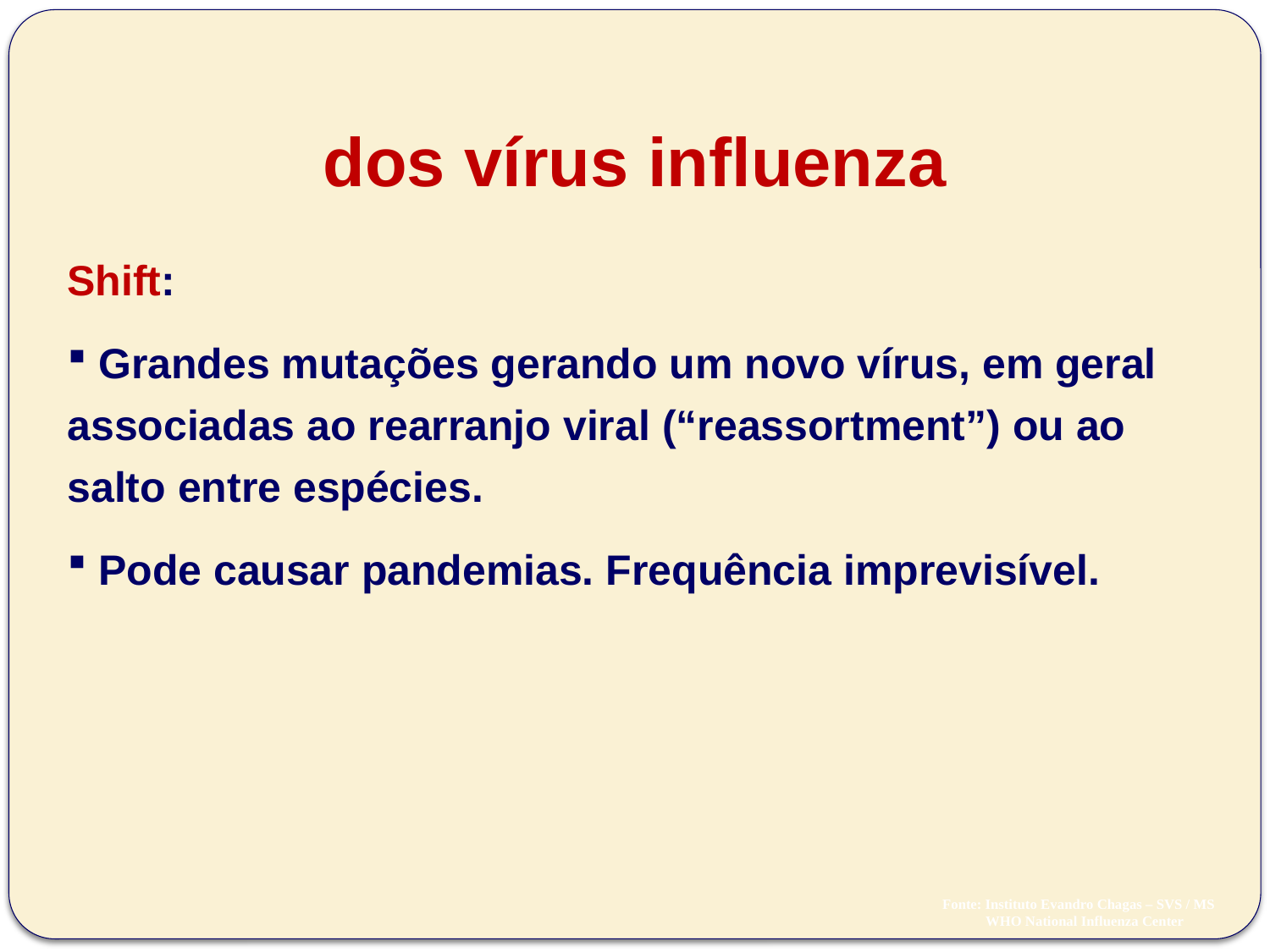

Mecanismos de variabilidade
dos vírus influenza
Shift:
 Grandes mutações gerando um novo vírus, em geral associadas ao rearranjo viral (“reassortment”) ou ao salto entre espécies.
 Pode causar pandemias. Frequência imprevisível.
Fonte: Instituto Evandro Chagas – SVS / MS
            WHO National Influenza Center